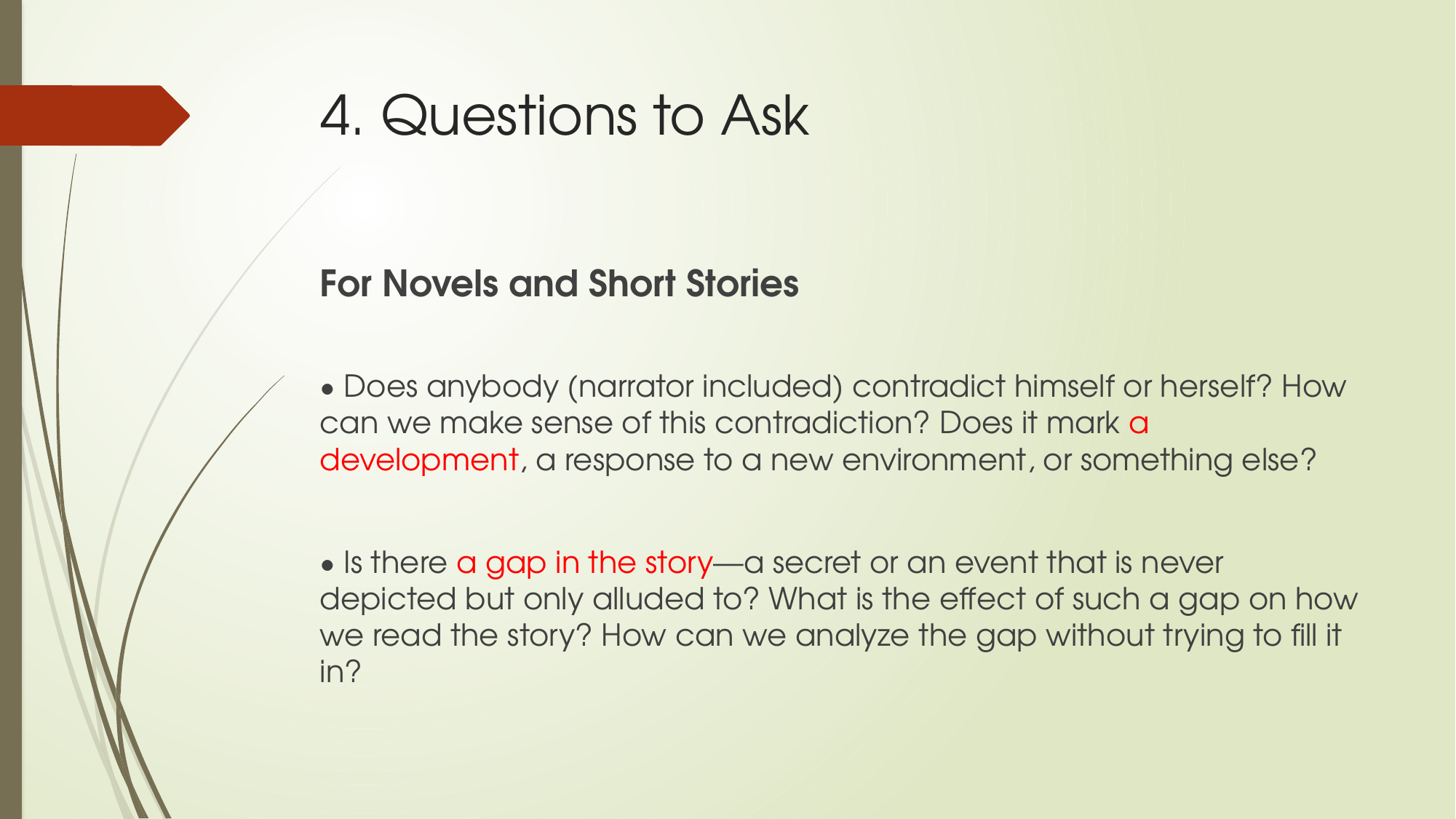

# 4. Questions to Ask
For Novels and Short Stories

• Does anybody (narrator included) contradict himself or herself? How can we make sense of this contradiction? Does it mark a development, a response to a new environment, or something else?

• Is there a gap in the story—a secret or an event that is never depicted but only alluded to? What is the effect of such a gap on how we read the story? How can we analyze the gap without trying to fill it in?